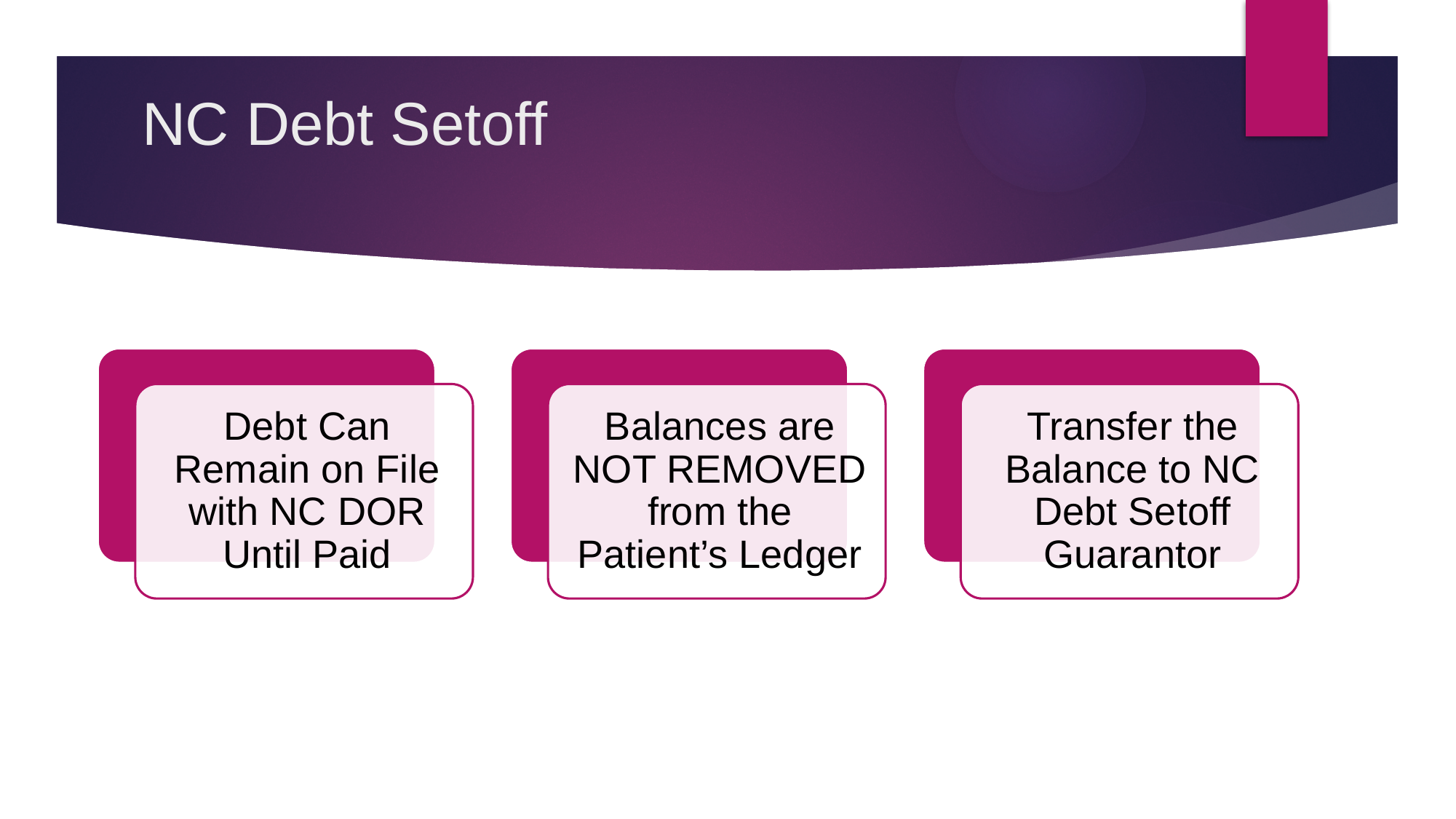

# NC Debt Setoff
Debt Can Remain on File with NC DOR Until Paid
Balances are NOT REMOVED from the Patient’s Ledger
Transfer the Balance to NC Debt Setoff Guarantor